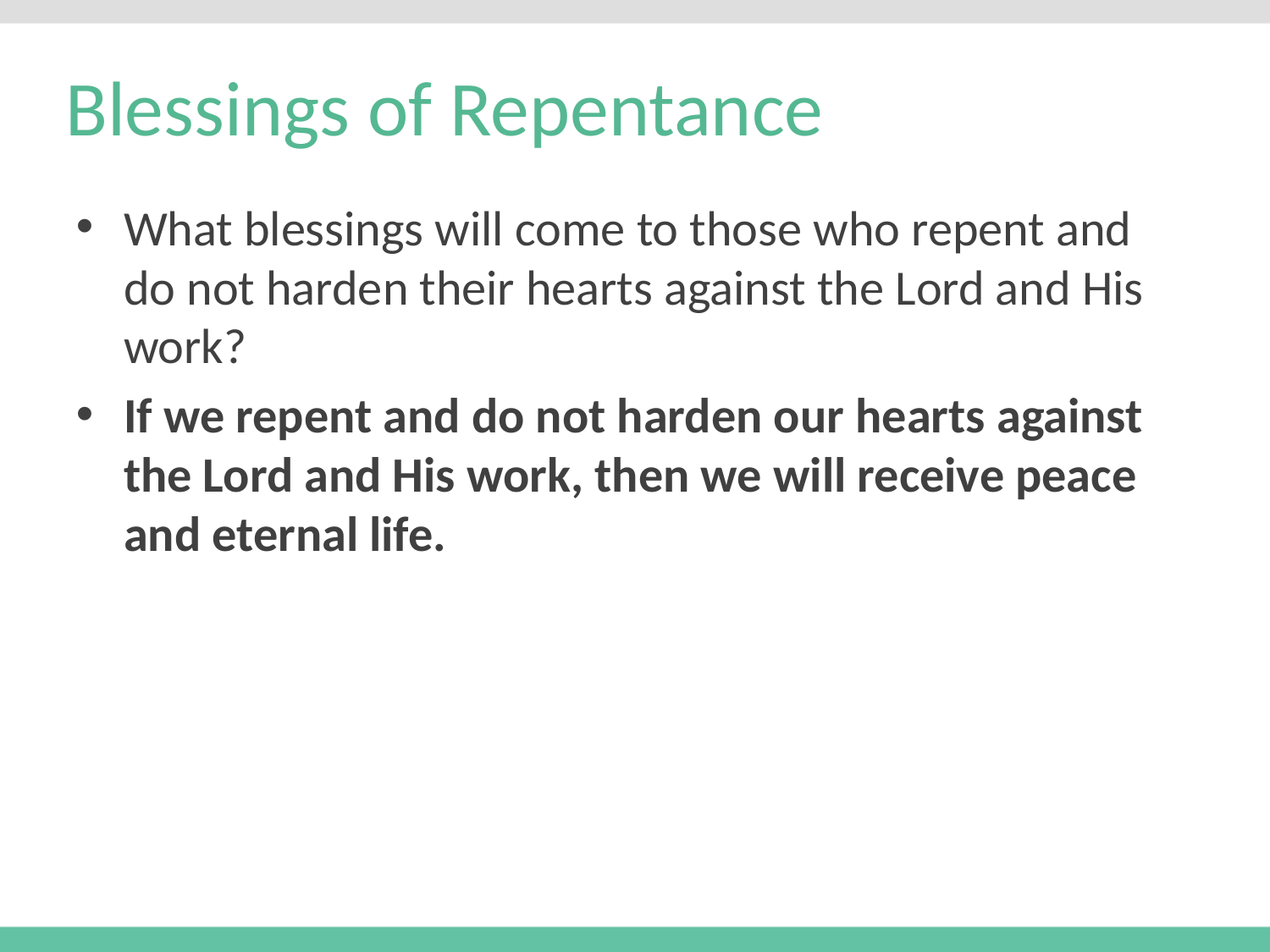

# Blessings of Repentance
What blessings will come to those who repent and do not harden their hearts against the Lord and His work?
If we repent and do not harden our hearts against the Lord and His work, then we will receive peace and eternal life.